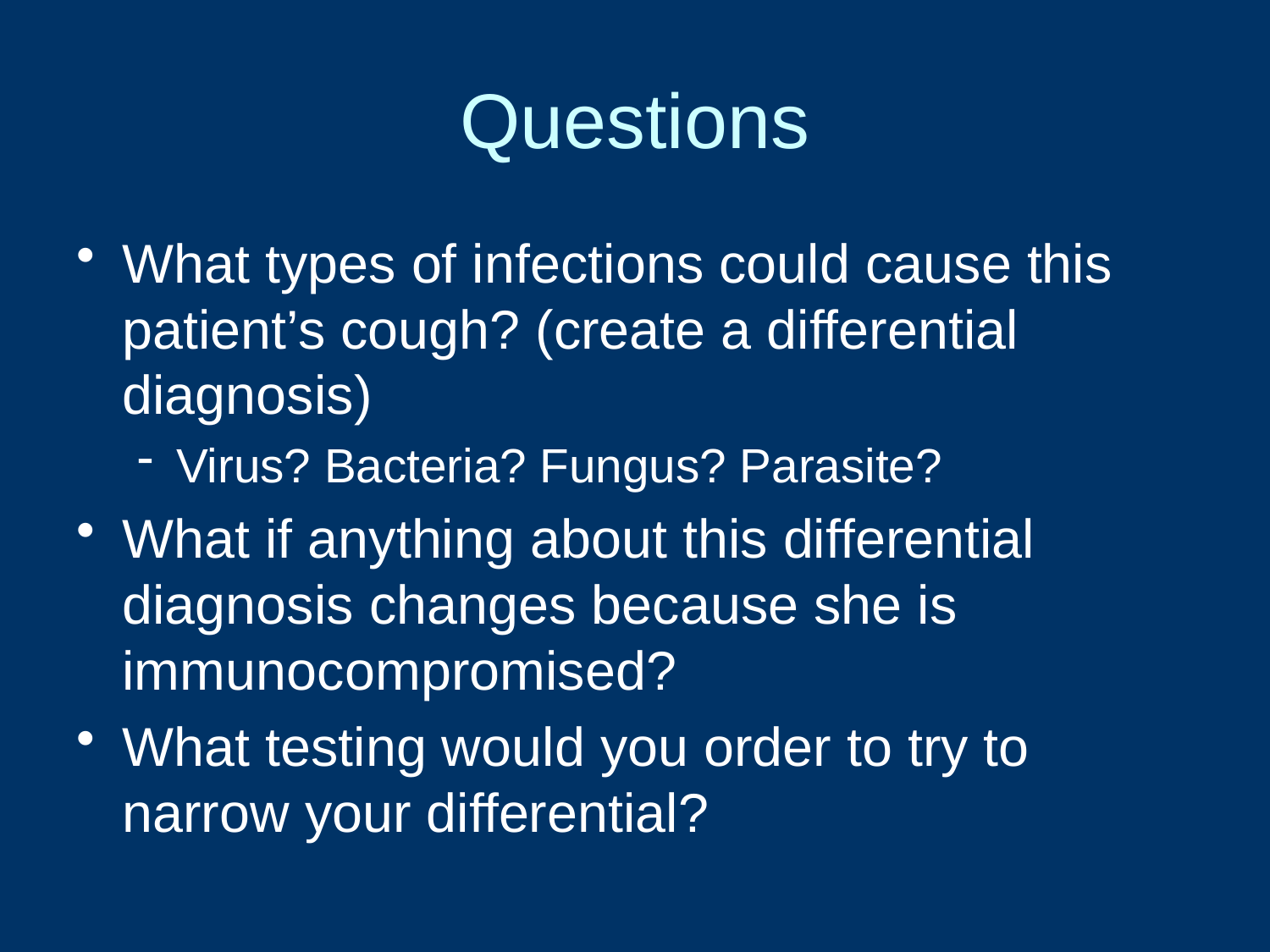

# Questions
What types of infections could cause this patient’s cough? (create a differential diagnosis)
Virus? Bacteria? Fungus? Parasite?
What if anything about this differential diagnosis changes because she is immunocompromised?
What testing would you order to try to narrow your differential?